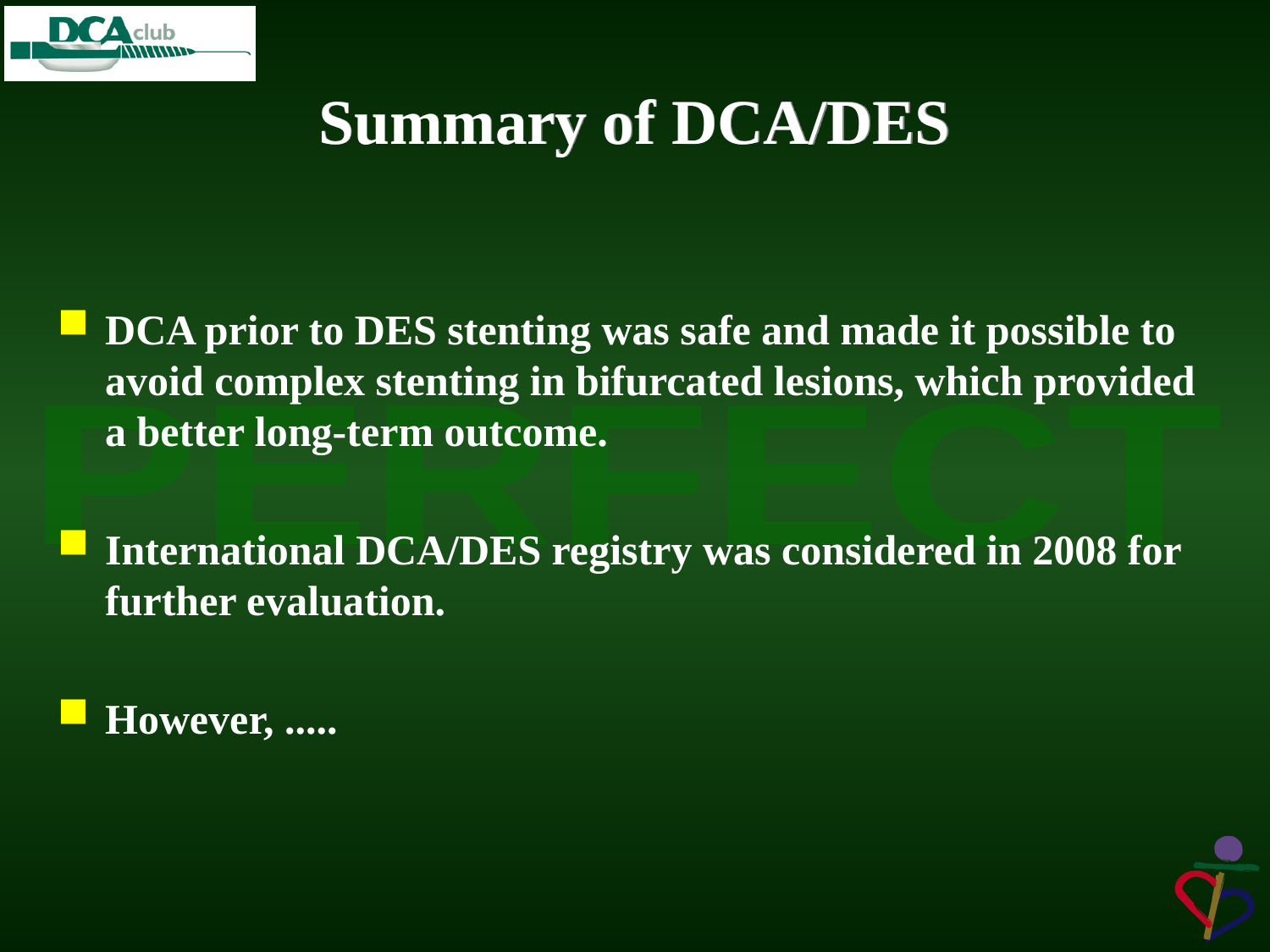

Summary of DCA/DES
DCA prior to DES stenting was safe and made it possible to avoid complex stenting in bifurcated lesions, which provided a better long-term outcome.

International DCA/DES registry was considered in 2008 for further evaluation.

However, .....